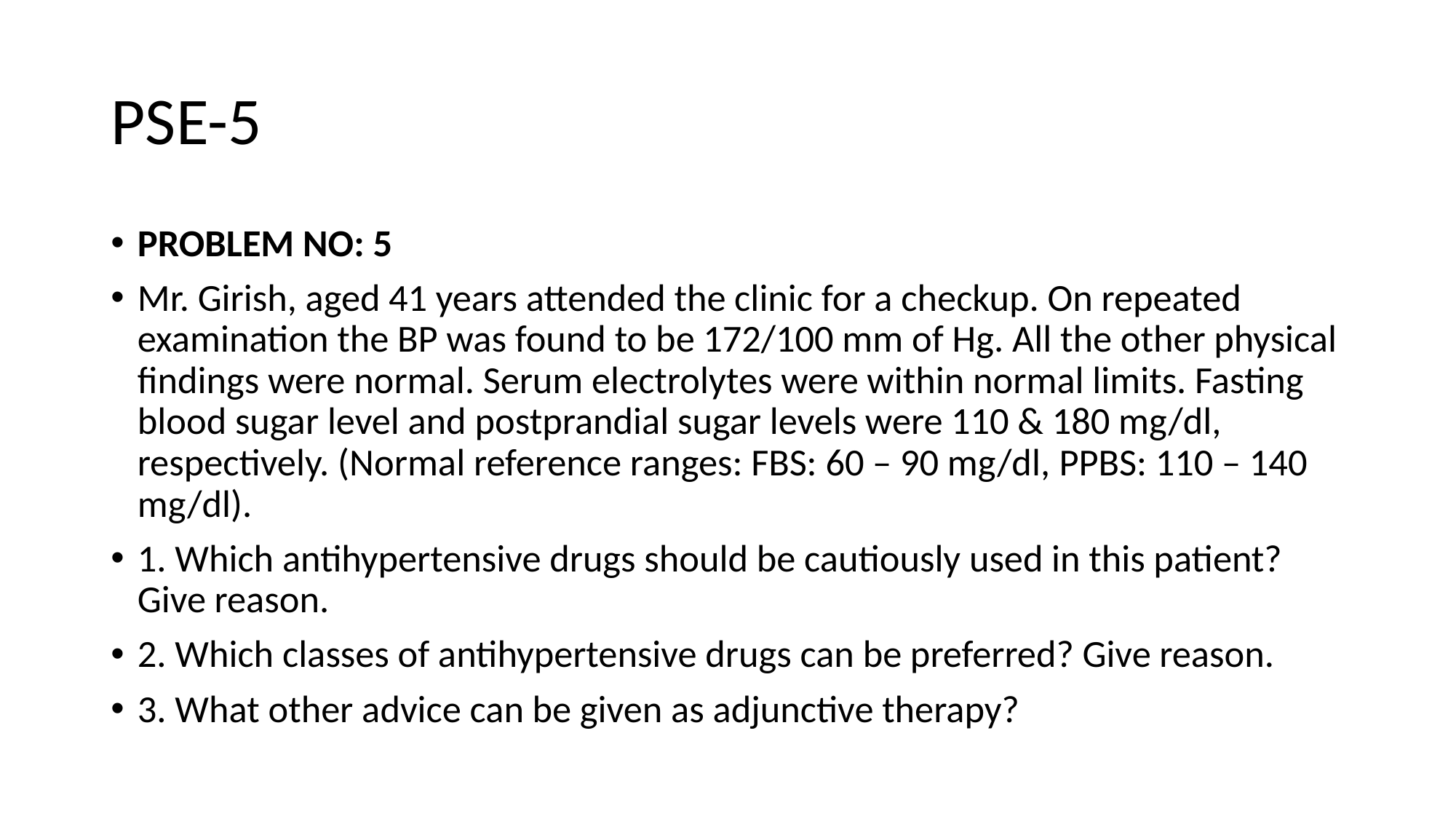

# PSE-5
PROBLEM NO: 5
Mr. Girish, aged 41 years attended the clinic for a checkup. On repeated examination the BP was found to be 172/100 mm of Hg. All the other physical findings were normal. Serum electrolytes were within normal limits. Fasting blood sugar level and postprandial sugar levels were 110 & 180 mg/dl, respectively. (Normal reference ranges: FBS: 60 – 90 mg/dl, PPBS: 110 – 140 mg/dl).
1. Which antihypertensive drugs should be cautiously used in this patient? Give reason.
2. Which classes of antihypertensive drugs can be preferred? Give reason.
3. What other advice can be given as adjunctive therapy?